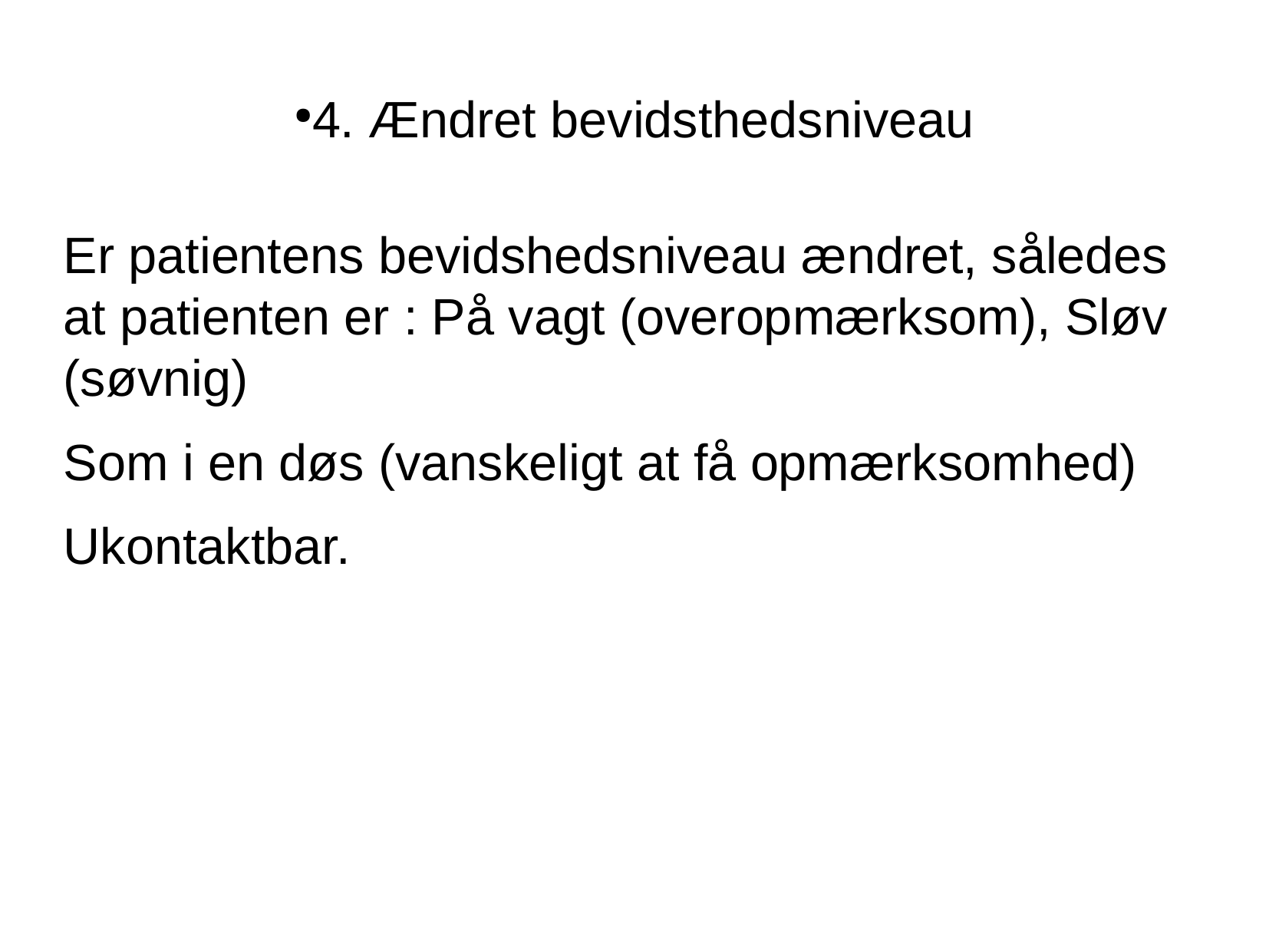

4. Ændret bevidsthedsniveau
Er patientens bevidshedsniveau ændret, således at patienten er : På vagt (overopmærksom), Sløv (søvnig)
Som i en døs (vanskeligt at få opmærksomhed)
Ukontaktbar.